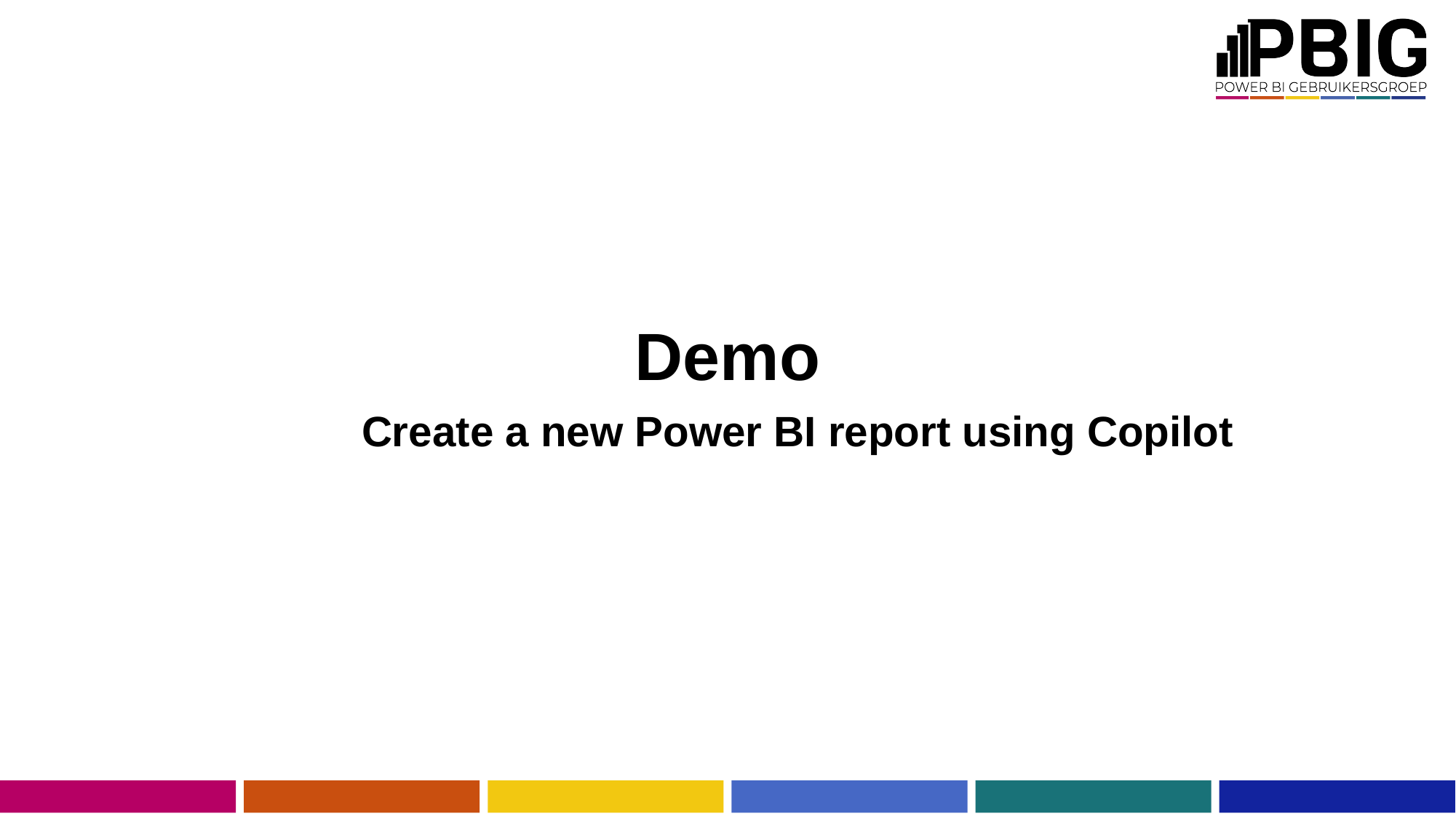

Demo
Create a new Power BI report using Copilot